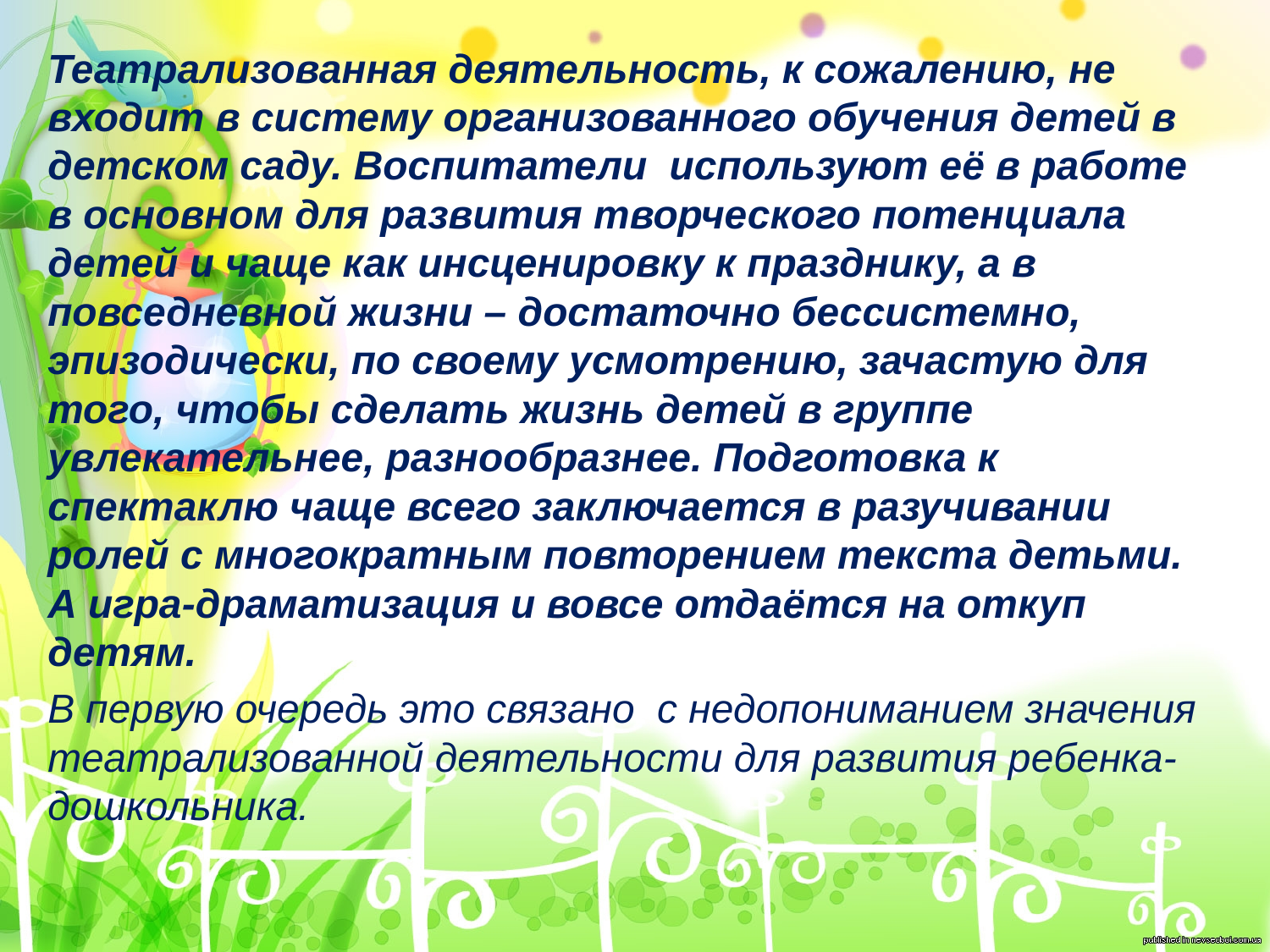

Театрализованная деятельность, к сожалению, не входит в систему организованного обучения детей в детском саду. Воспитатели  используют её в работе в основном для развития творческого потенциала детей и чаще как инсценировку к празднику, а в повседневной жизни – достаточно бессистемно, эпизодически, по своему усмотрению, зачастую для того, чтобы сделать жизнь детей в группе увлекательнее, разнообразнее. Подготовка к спектаклю чаще всего заключается в разучивании ролей с многократным повторением текста детьми. А игра-драматизация и вовсе отдаётся на откуп детям.
В первую очередь это связано  с недопониманием значения театрализованной деятельности для развития ребенка-дошкольника.